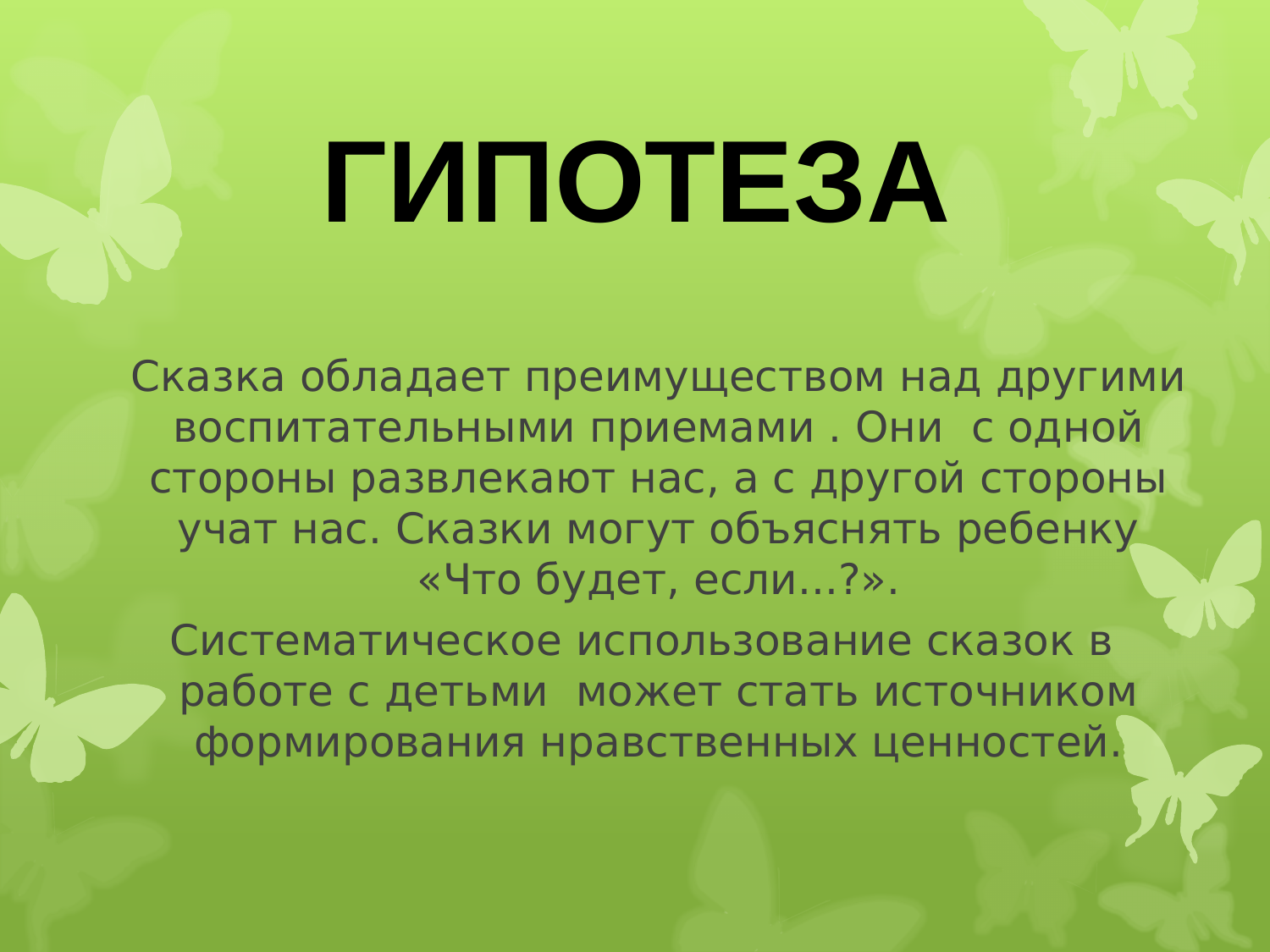

# ГИПОТЕЗА
	Сказка обладает преимуществом над другими воспитательными приемами . Они  с одной стороны развлекают нас, а с другой стороны учат нас. Сказки могут объяснять ребенку «Что будет, если...?».
 Систематическое использование сказок в работе с детьми  может стать источником формирования нравственных ценностей.